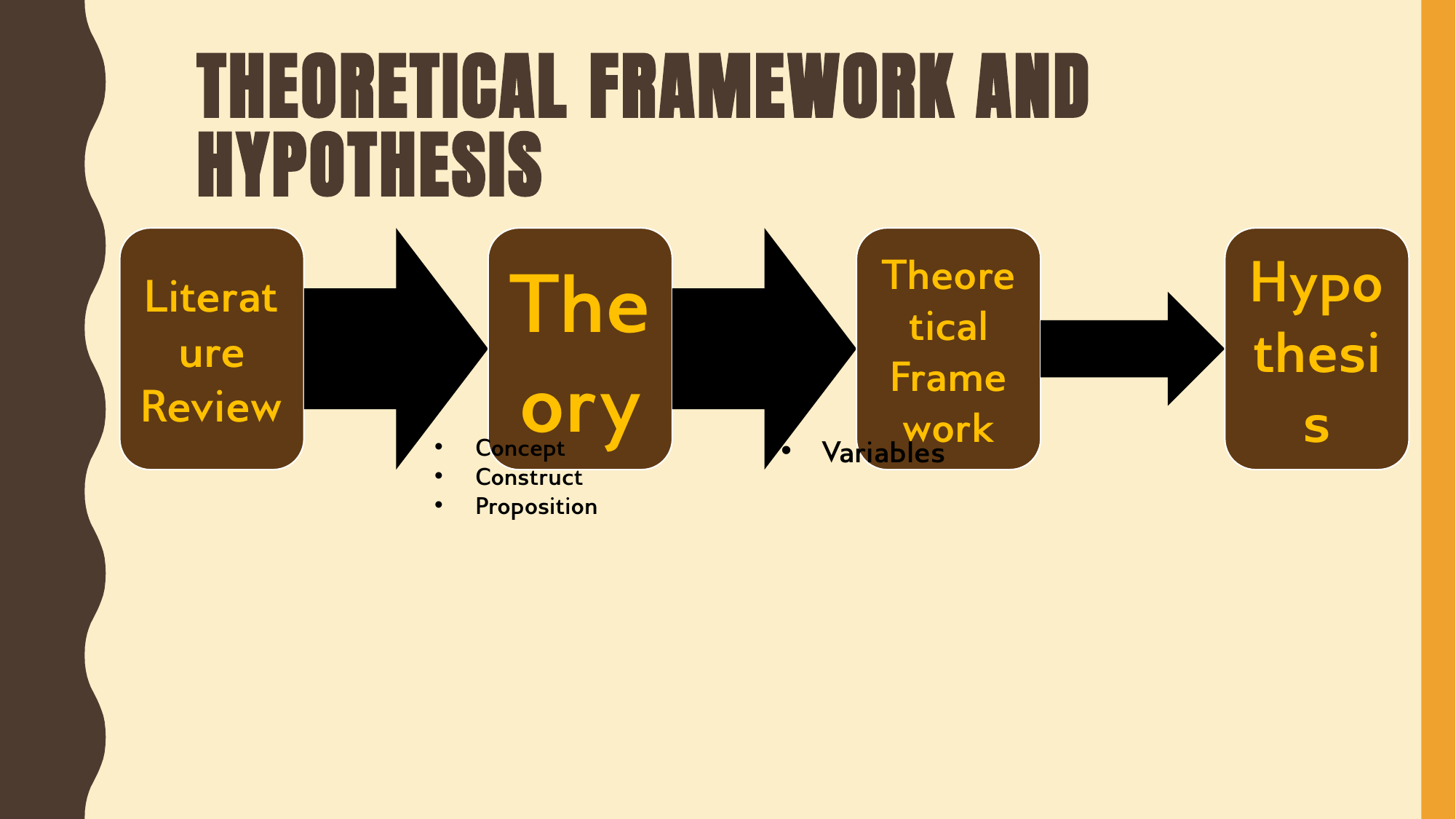

Theoretical Framework and Hypothesis
Literature Review
Theory
Theoretical Framework
Hypothesis
Variables
Concept
Construct
Proposition